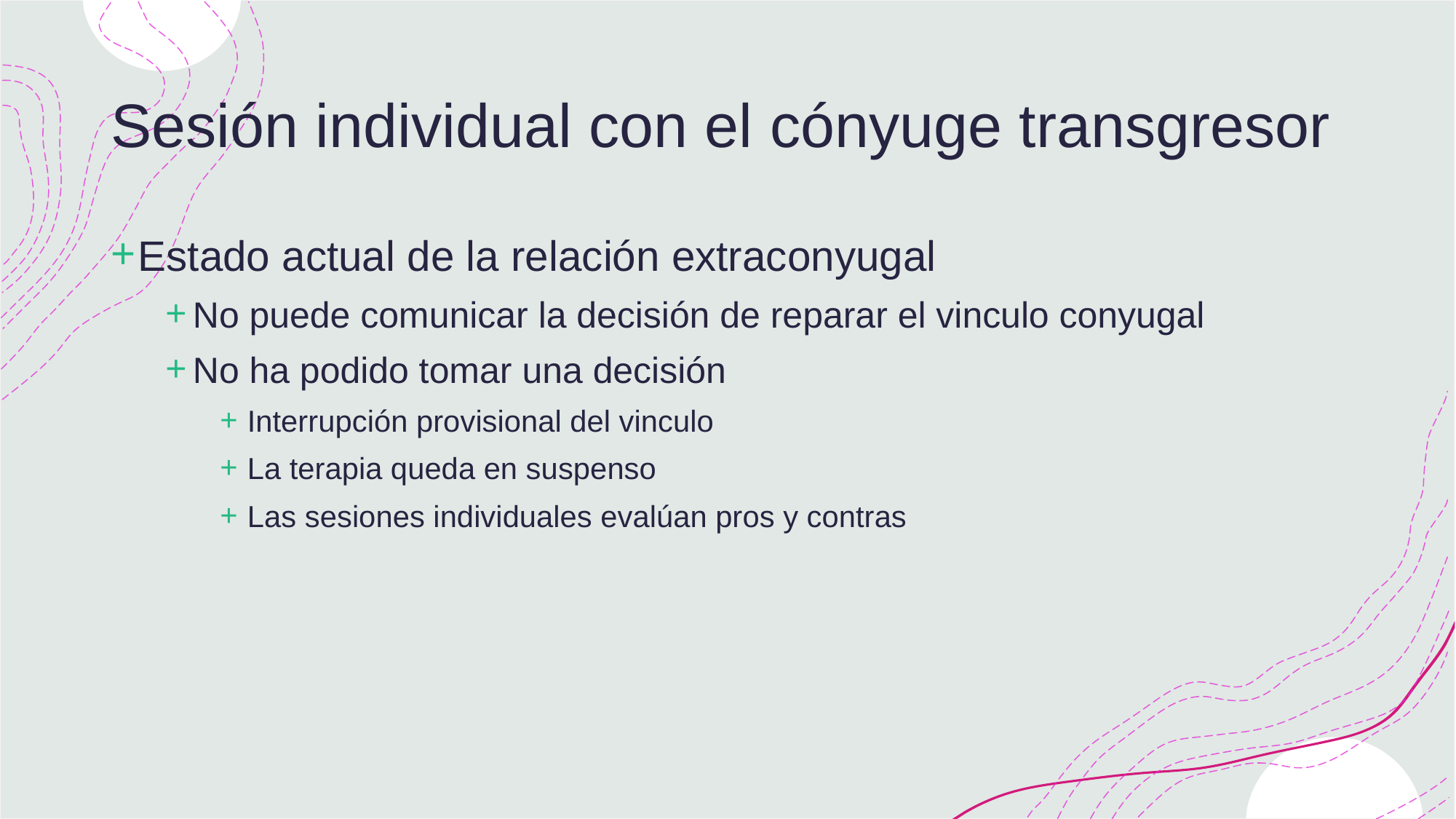

# Sesión individual con el cónyuge transgresor
Estado actual de la relación extraconyugal
No puede comunicar la decisión de reparar el vinculo conyugal
No ha podido tomar una decisión
Interrupción provisional del vinculo
La terapia queda en suspenso
Las sesiones individuales evalúan pros y contras